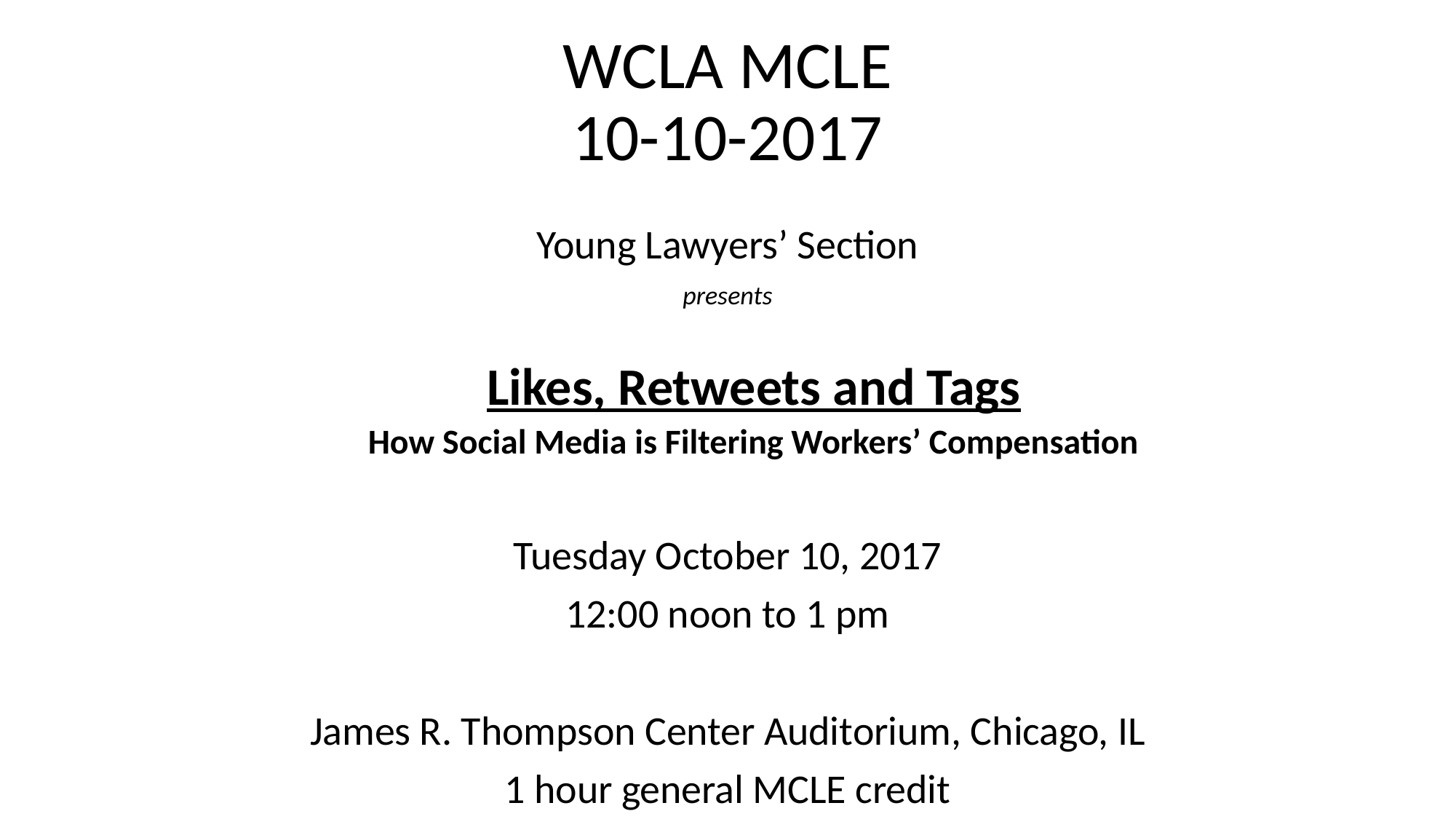

# WCLA MCLE 10-10-2017
Young Lawyers’ Section
presents

Likes, Retweets and Tags
How Social Media is Filtering Workers’ Compensation

Tuesday October 10, 2017
12:00 noon to 1 pm

James R. Thompson Center Auditorium, Chicago, IL
1 hour general MCLE credit